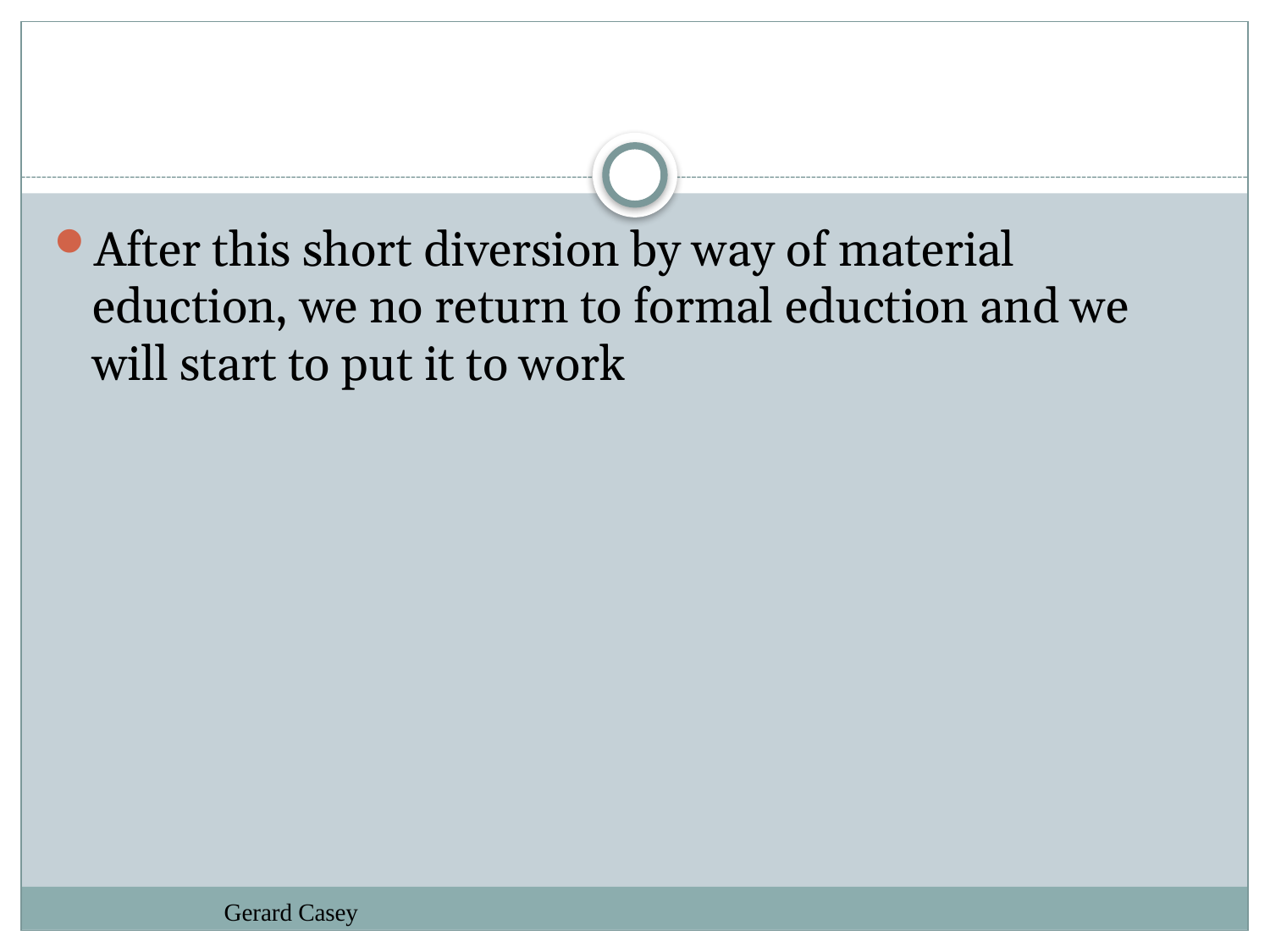

#
After this short diversion by way of material eduction, we no return to formal eduction and we will start to put it to work
Gerard Casey